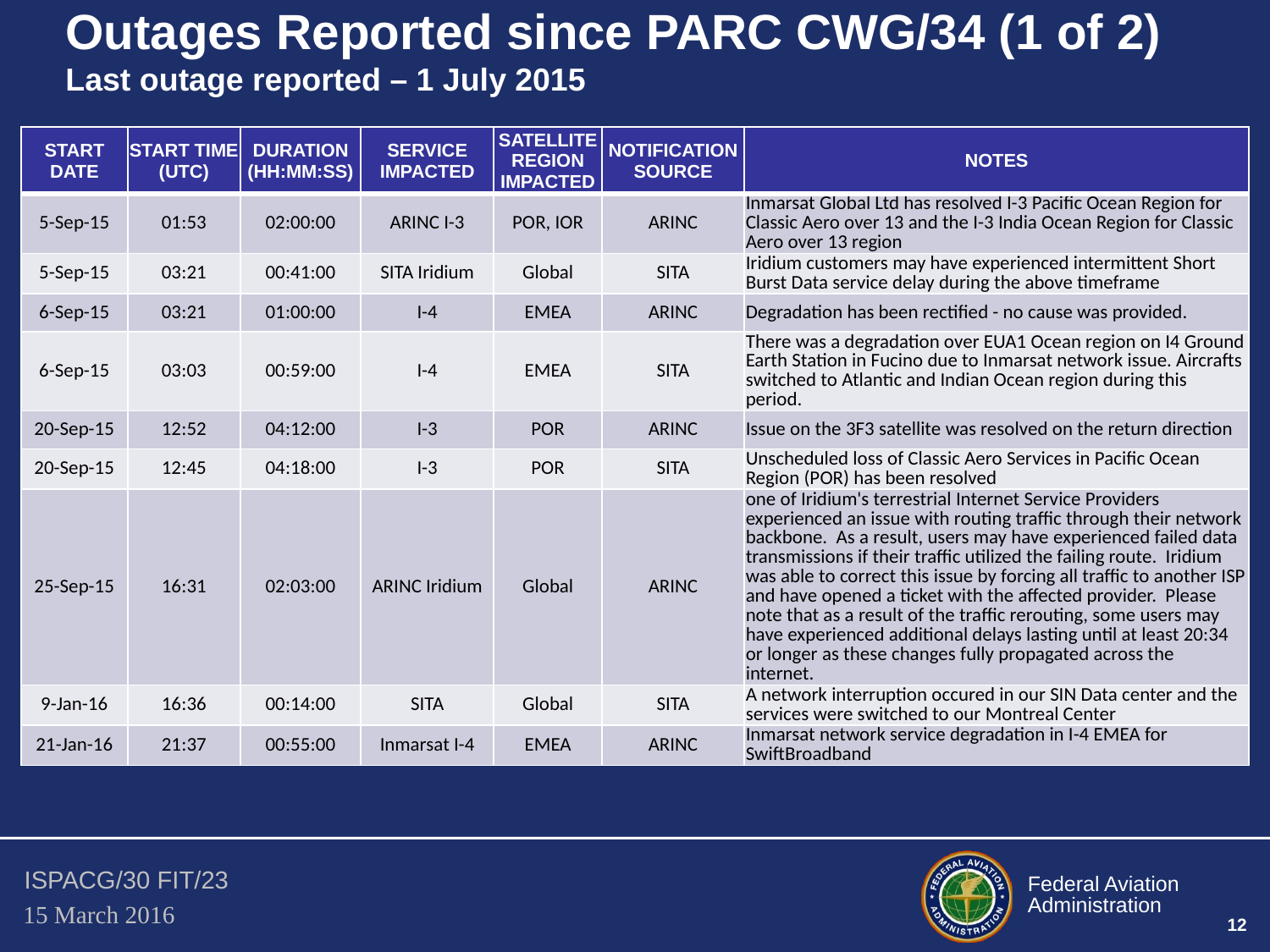

# Outages Reported since PARC CWG/34 (1 of 2) Last outage reported – 1 July 2015
| START DATE | START TIME (UTC) | DURATION (HH:MM:SS) | SERVICE IMPACTED | SATELLITE REGION IMPACTED | NOTIFICATION SOURCE | NOTES |
| --- | --- | --- | --- | --- | --- | --- |
| 5-Sep-15 | 01:53 | 02:00:00 | ARINC I-3 | POR, IOR | ARINC | Inmarsat Global Ltd has resolved I-3 Pacific Ocean Region for Classic Aero over 13 and the I-3 India Ocean Region for Classic Aero over 13 region |
| 5-Sep-15 | 03:21 | 00:41:00 | SITA Iridium | Global | SITA | Iridium customers may have experienced intermittent Short Burst Data service delay during the above timeframe |
| 6-Sep-15 | 03:21 | 01:00:00 | I-4 | EMEA | ARINC | Degradation has been rectified - no cause was provided. |
| 6-Sep-15 | 03:03 | 00:59:00 | I-4 | EMEA | SITA | There was a degradation over EUA1 Ocean region on I4 Ground Earth Station in Fucino due to Inmarsat network issue. Aircrafts switched to Atlantic and Indian Ocean region during this period. |
| 20-Sep-15 | 12:52 | 04:12:00 | I-3 | POR | ARINC | Issue on the 3F3 satellite was resolved on the return direction |
| 20-Sep-15 | 12:45 | 04:18:00 | I-3 | POR | SITA | Unscheduled loss of Classic Aero Services in Pacific Ocean Region (POR) has been resolved |
| 25-Sep-15 | 16:31 | 02:03:00 | ARINC Iridium | Global | ARINC | one of Iridium's terrestrial Internet Service Providers experienced an issue with routing traffic through their network backbone. As a result, users may have experienced failed data transmissions if their traffic utilized the failing route. Iridium was able to correct this issue by forcing all traffic to another ISP and have opened a ticket with the affected provider. Please note that as a result of the traffic rerouting, some users may have experienced additional delays lasting until at least 20:34 or longer as these changes fully propagated across the internet. |
| 9-Jan-16 | 16:36 | 00:14:00 | SITA | Global | SITA | A network interruption occured in our SIN Data center and the services were switched to our Montreal Center |
| 21-Jan-16 | 21:37 | 00:55:00 | Inmarsat I-4 | EMEA | ARINC | Inmarsat network service degradation in I-4 EMEA for SwiftBroadband |
12